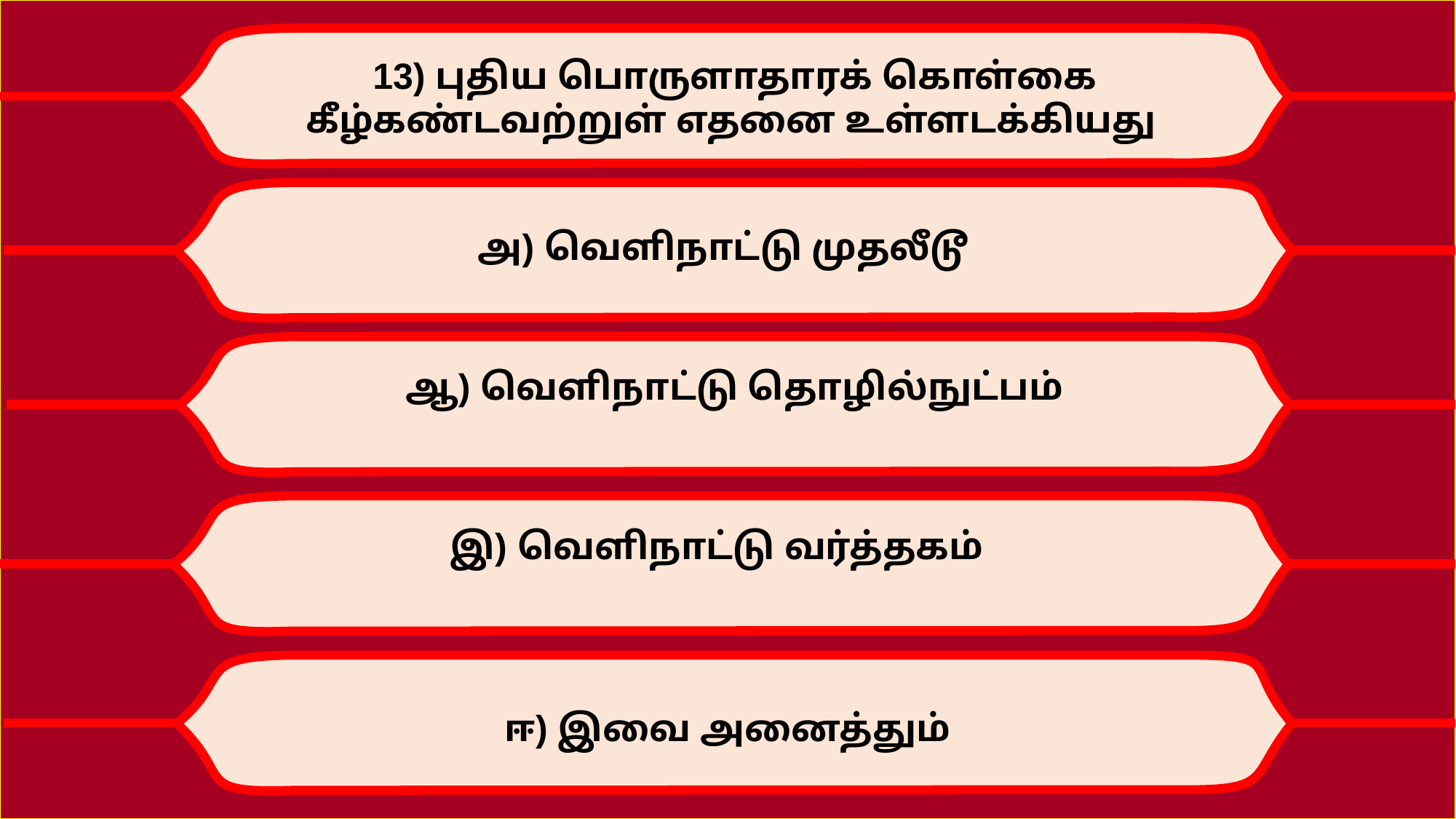

13) புதிய பொருளாதாரக் கொள்கை கீழ்கண்டவற்றுள் எதனை உள்ளடக்கியது

அ) வெளிநாட்டு முதலீடூ
ஆ) வெளிநாட்டு தொழில்நுட்பம்

இ) வெளிநாட்டு வர்த்தகம்

ஈ) இவை அனைத்தும்